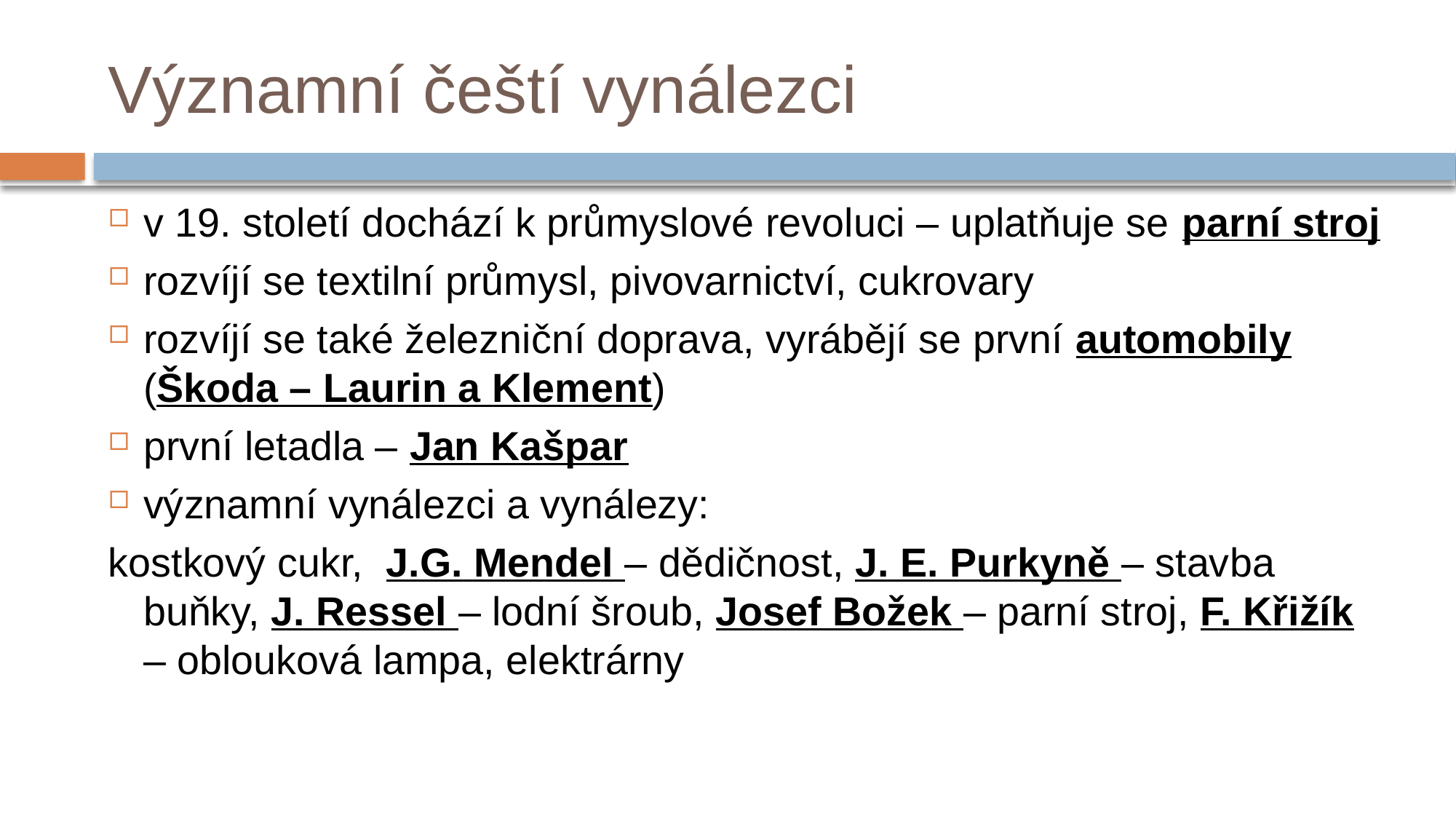

# Významní čeští vynálezci
v 19. století dochází k průmyslové revoluci – uplatňuje se parní stroj
rozvíjí se textilní průmysl, pivovarnictví, cukrovary
rozvíjí se také železniční doprava, vyrábějí se první automobily (Škoda – Laurin a Klement)
první letadla – Jan Kašpar
významní vynálezci a vynálezy:
kostkový cukr,  J.G. Mendel – dědičnost, J. E. Purkyně – stavba buňky, J. Ressel – lodní šroub, Josef Božek – parní stroj, F. Křižík – oblouková lampa, elektrárny